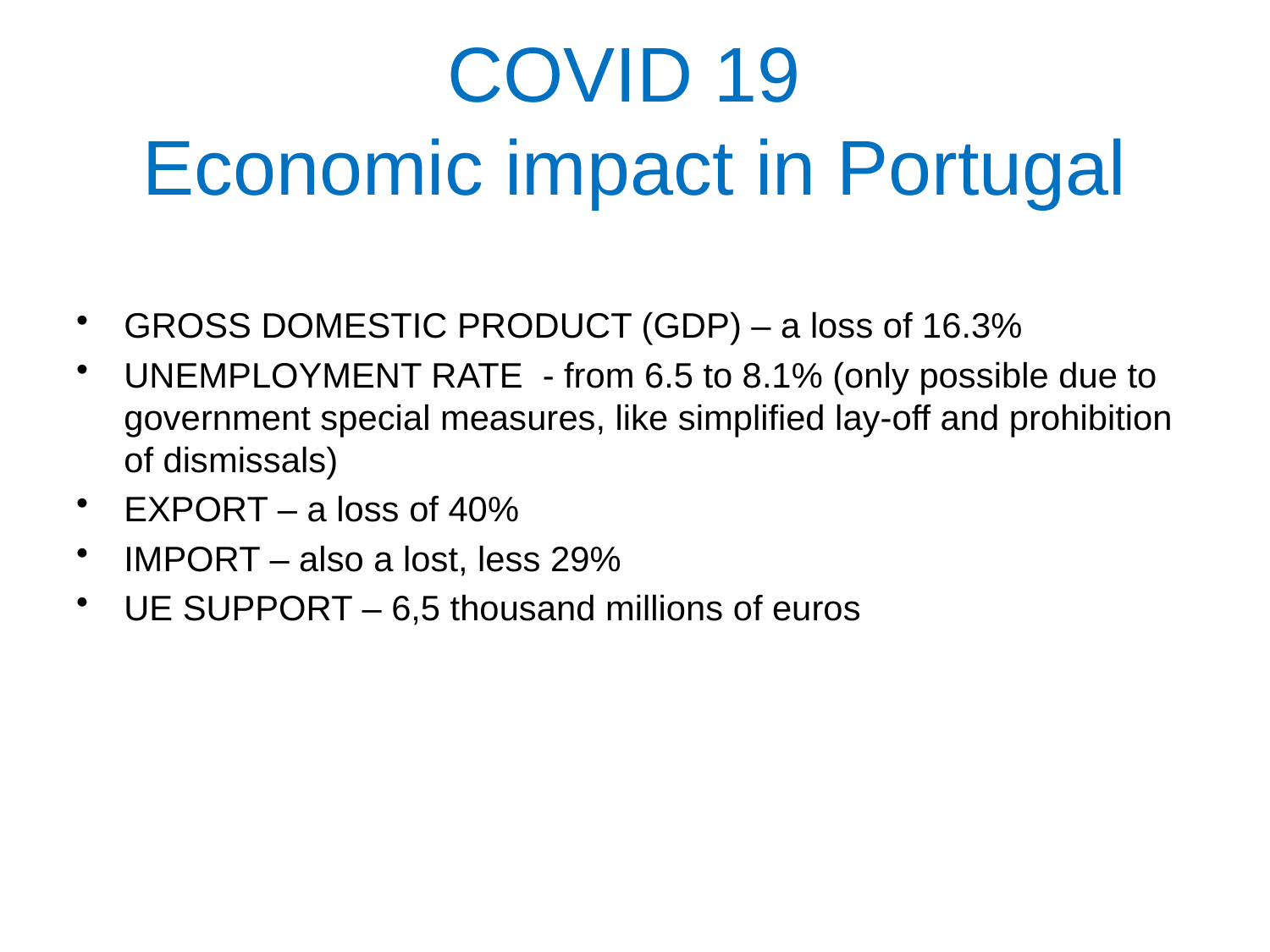

# COVID 19 Economic impact in Portugal

GROSS DOMESTIC PRODUCT (GDP) – a loss of 16.3%
UNEMPLOYMENT RATE  - from 6.5 to 8.1% (only possible due to government special measures, like simplified lay-off and prohibition of dismissals)
EXPORT – a loss of 40%
IMPORT – also a lost, less 29%
UE SUPPORT – 6,5 thousand millions of euros